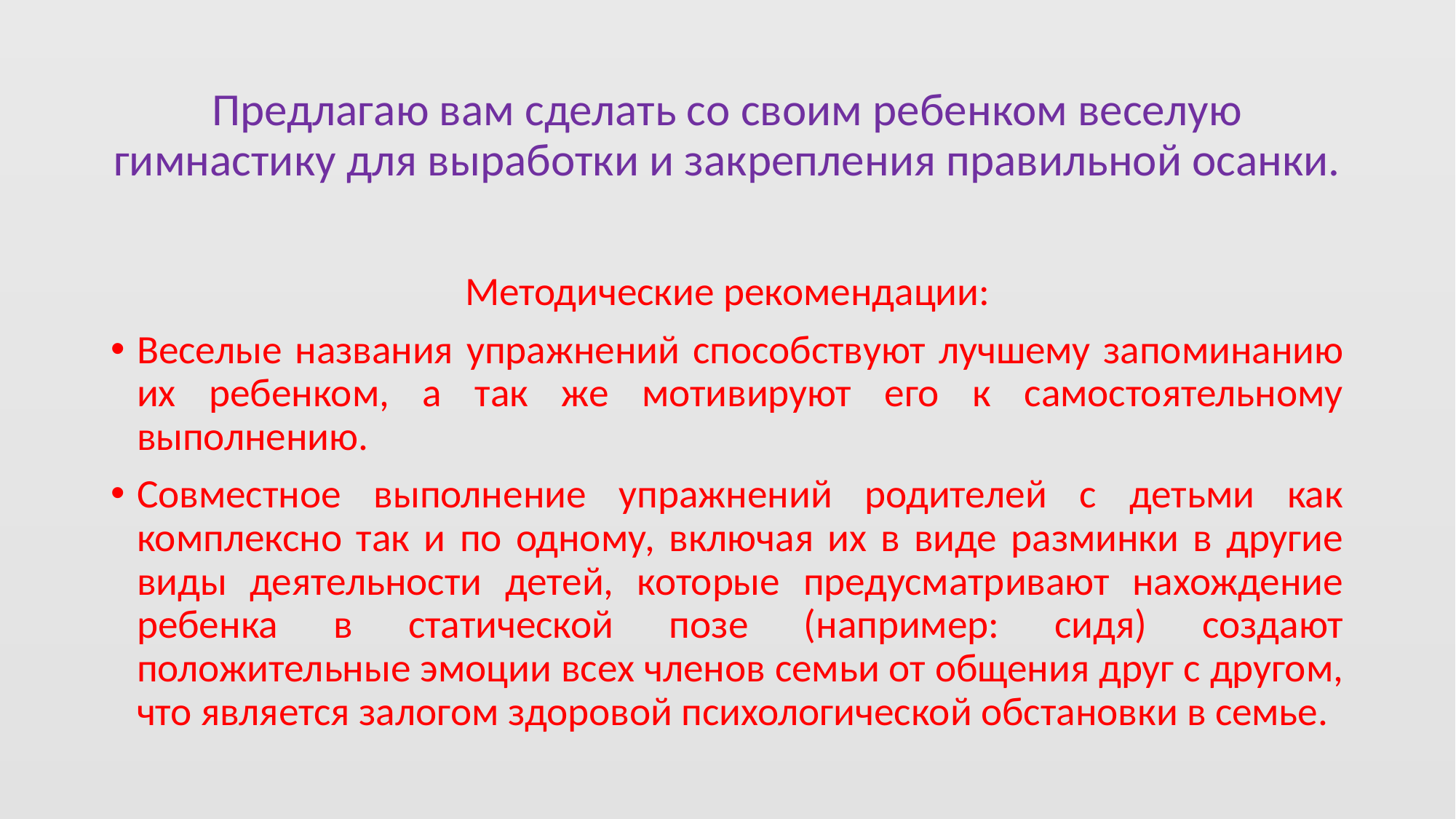

# Предлагаю вам сделать со своим ребенком веселую гимнастику для выработки и закрепления правильной осанки.
Методические рекомендации:
Веселые названия упражнений способствуют лучшему запоминанию их ребенком, а так же мотивируют его к самостоятельному выполнению.
Совместное выполнение упражнений родителей с детьми как комплексно так и по одному, включая их в виде разминки в другие виды деятельности детей, которые предусматривают нахождение ребенка в статической позе (например: сидя) создают положительные эмоции всех членов семьи от общения друг с другом, что является залогом здоровой психологической обстановки в семье.